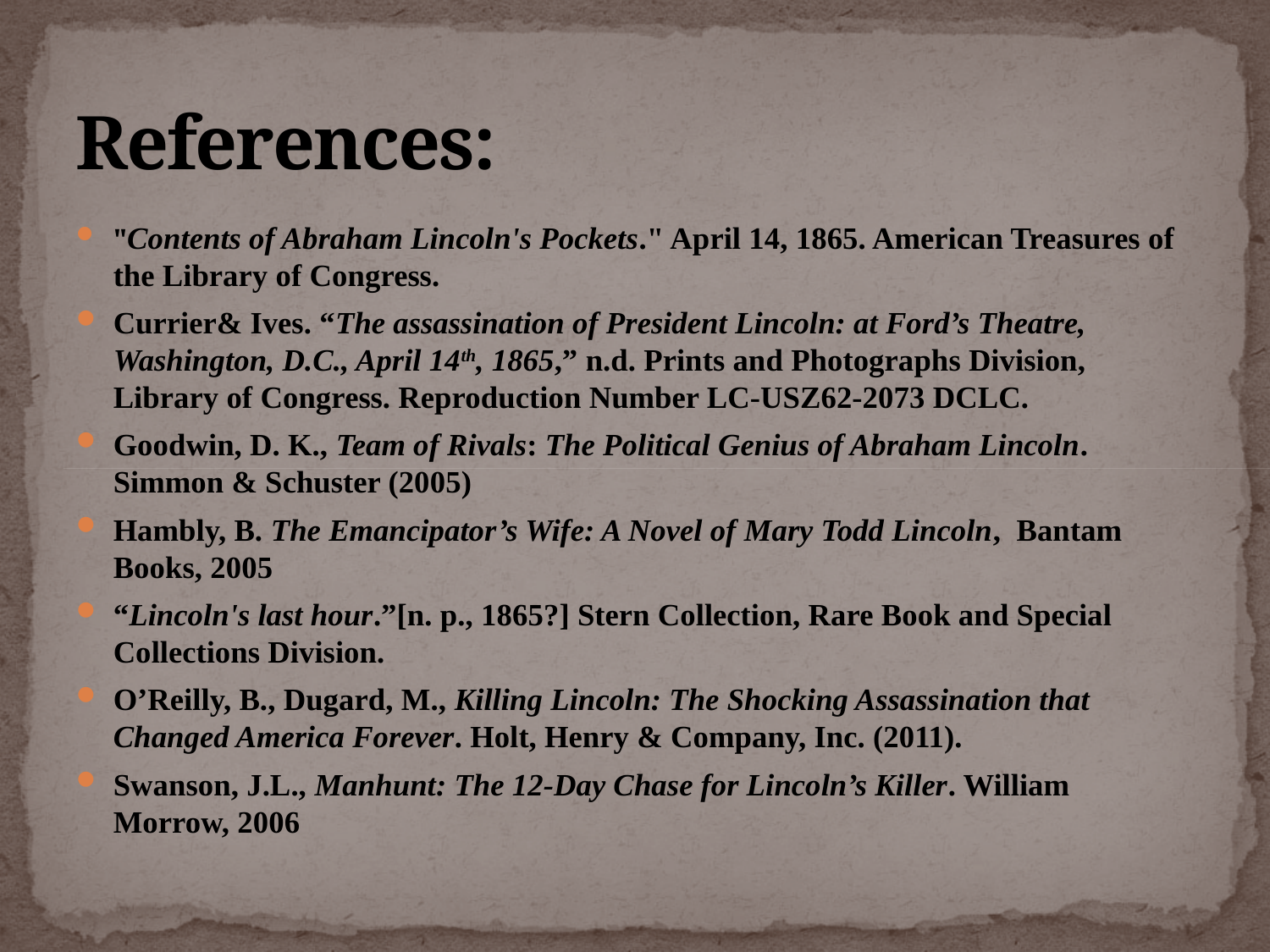

# References:
"Contents of Abraham Lincoln's Pockets." April 14, 1865. American Treasures of the Library of Congress.
Currier& Ives. “The assassination of President Lincoln: at Ford’s Theatre, Washington, D.C., April 14th, 1865,” n.d. Prints and Photographs Division, Library of Congress. Reproduction Number LC-USZ62-2073 DCLC.
Goodwin, D. K., Team of Rivals: The Political Genius of Abraham Lincoln. Simmon & Schuster (2005)
Hambly, B. The Emancipator’s Wife: A Novel of Mary Todd Lincoln,  Bantam Books, 2005
“Lincoln's last hour.”[n. p., 1865?] Stern Collection, Rare Book and Special Collections Division.
O’Reilly, B., Dugard, M., Killing Lincoln: The Shocking Assassination that Changed America Forever. Holt, Henry & Company, Inc. (2011).
Swanson, J.L., Manhunt: The 12-Day Chase for Lincoln’s Killer. William Morrow, 2006